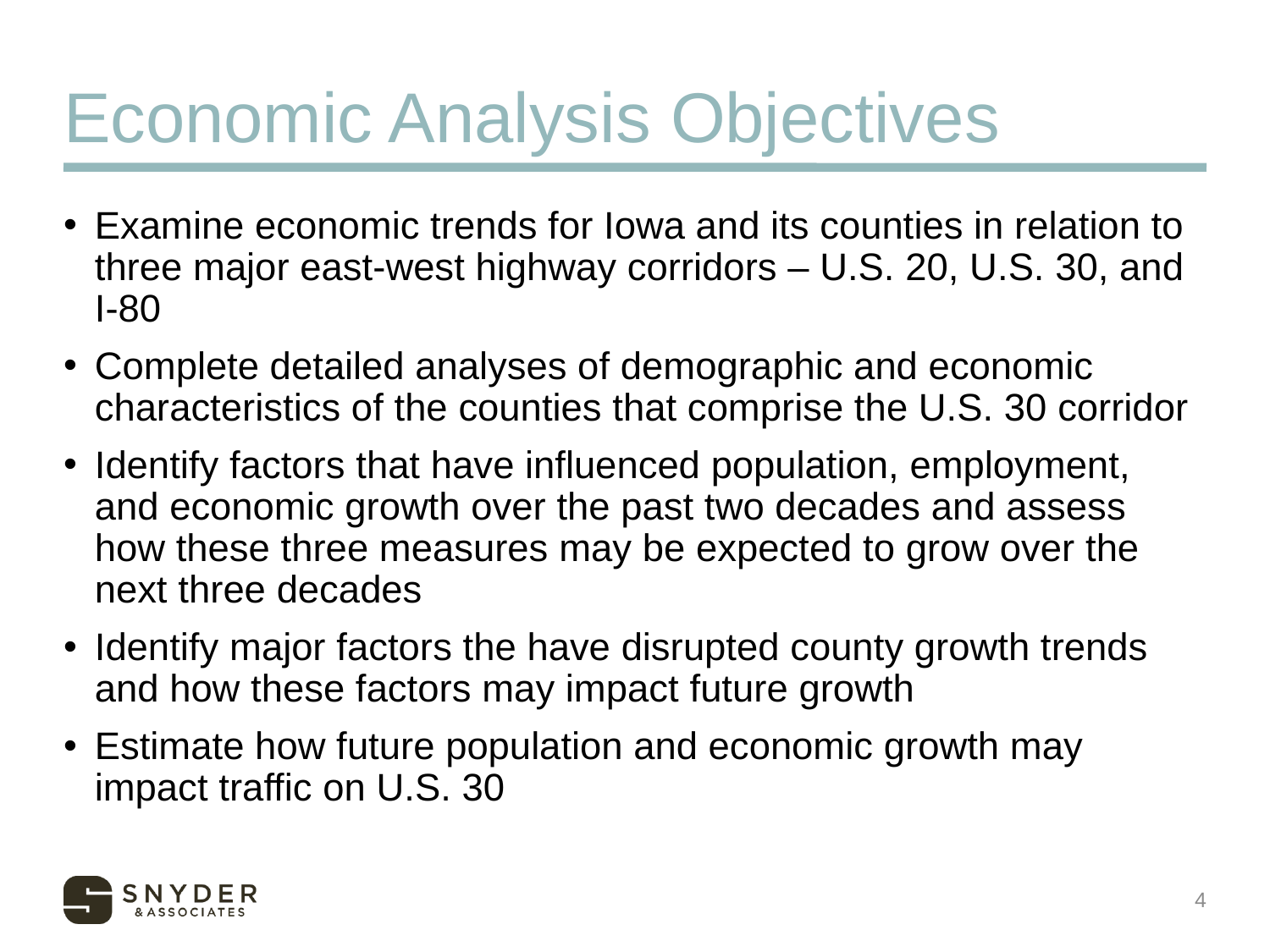

# Economic Analysis Objectives
Examine economic trends for Iowa and its counties in relation to three major east-west highway corridors – U.S. 20, U.S. 30, and I-80
Complete detailed analyses of demographic and economic characteristics of the counties that comprise the U.S. 30 corridor
Identify factors that have influenced population, employment, and economic growth over the past two decades and assess how these three measures may be expected to grow over the next three decades
Identify major factors the have disrupted county growth trends and how these factors may impact future growth
Estimate how future population and economic growth may impact traffic on U.S. 30

4